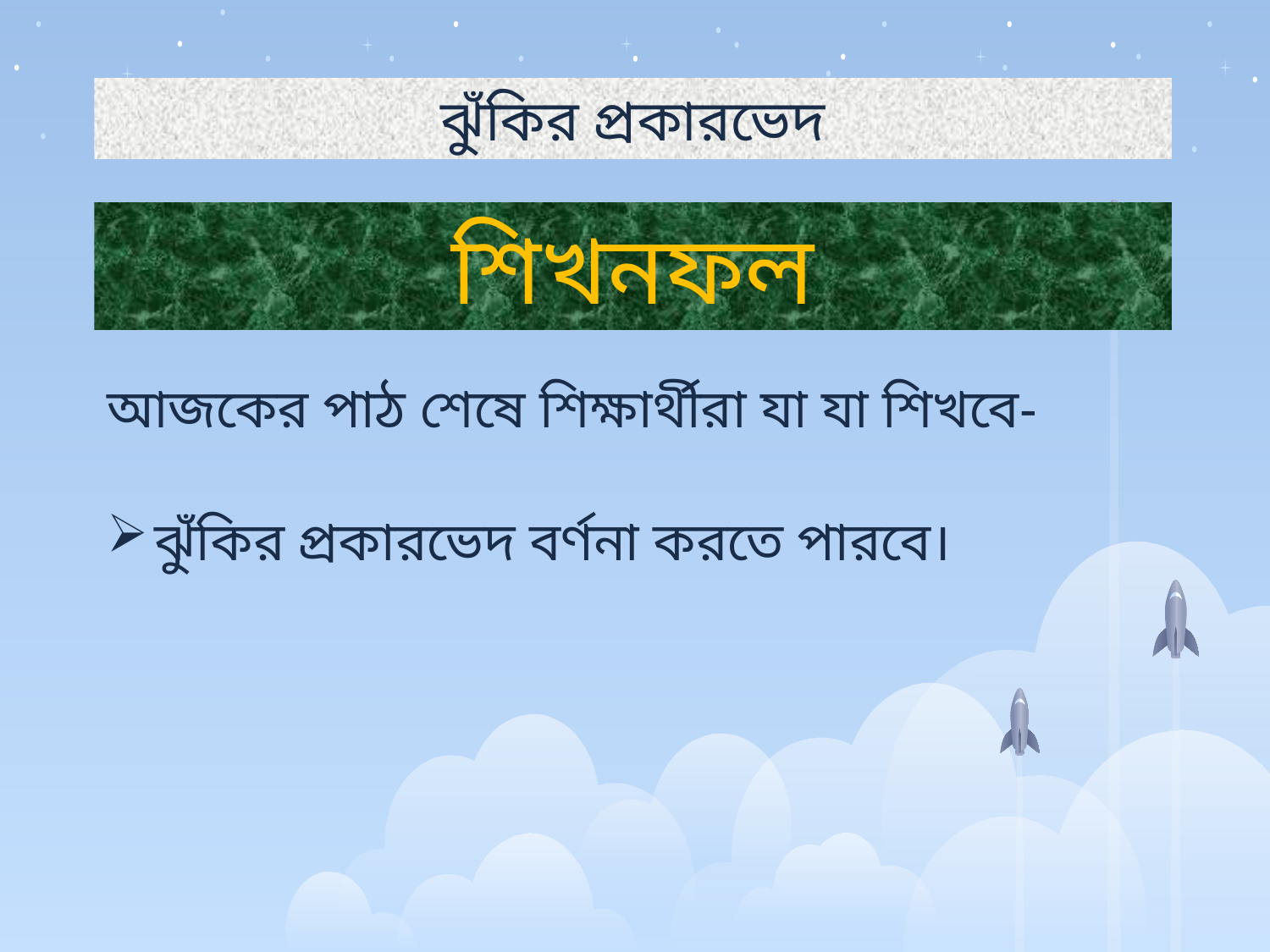

ঝুঁকির প্রকারভেদ
শিখনফল
আজকের পাঠ শেষে শিক্ষার্থীরা যা যা শিখবে-
ঝুঁকির প্রকারভেদ বর্ণনা করতে পারবে।